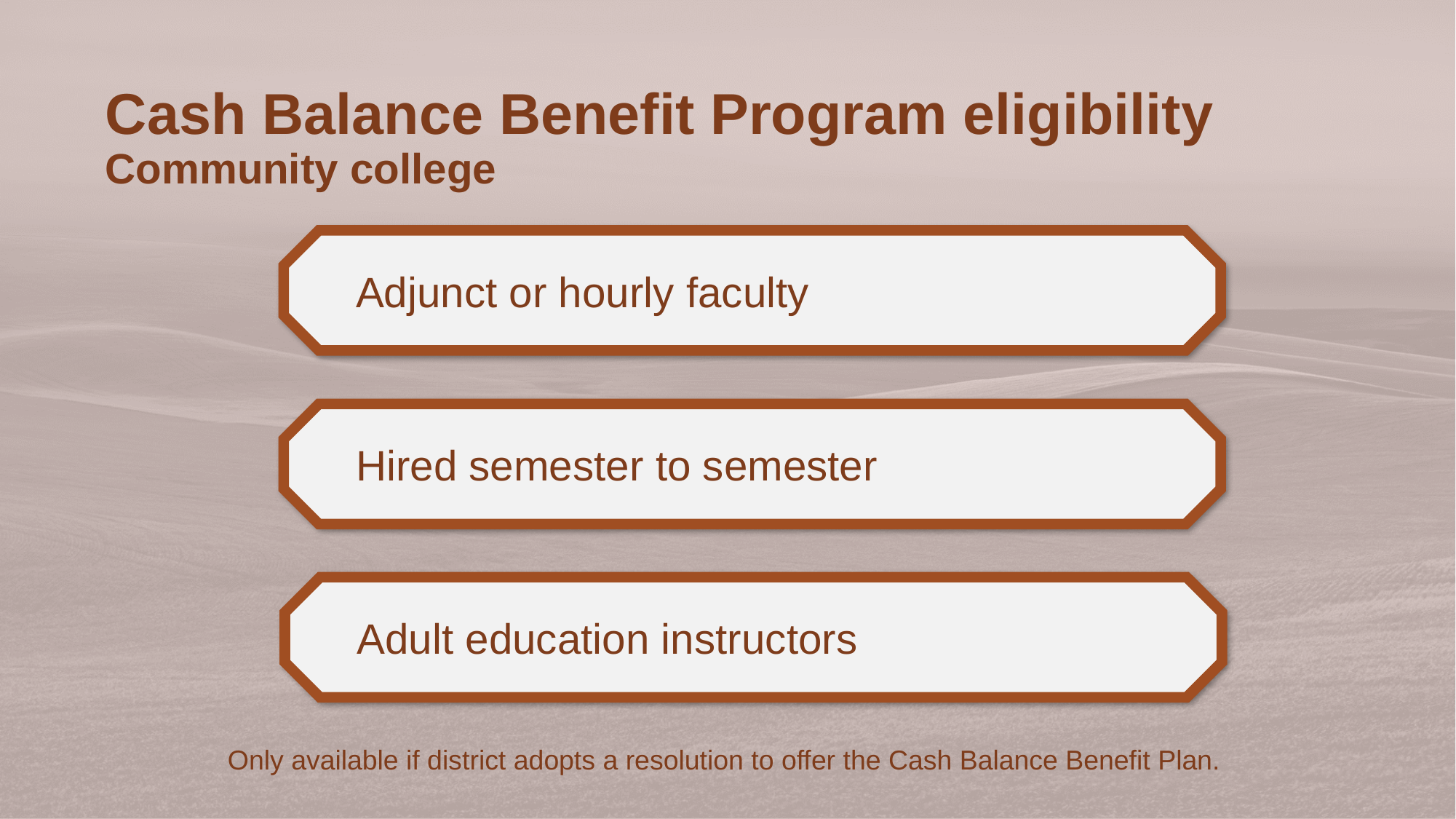

Cash Balance Benefit Program eligibility
Community college

Adjunct or hourly faculty
Hired semester to semester
Adult education instructors
 Only available if district adopts a resolution to offer the Cash Balance Benefit Plan.